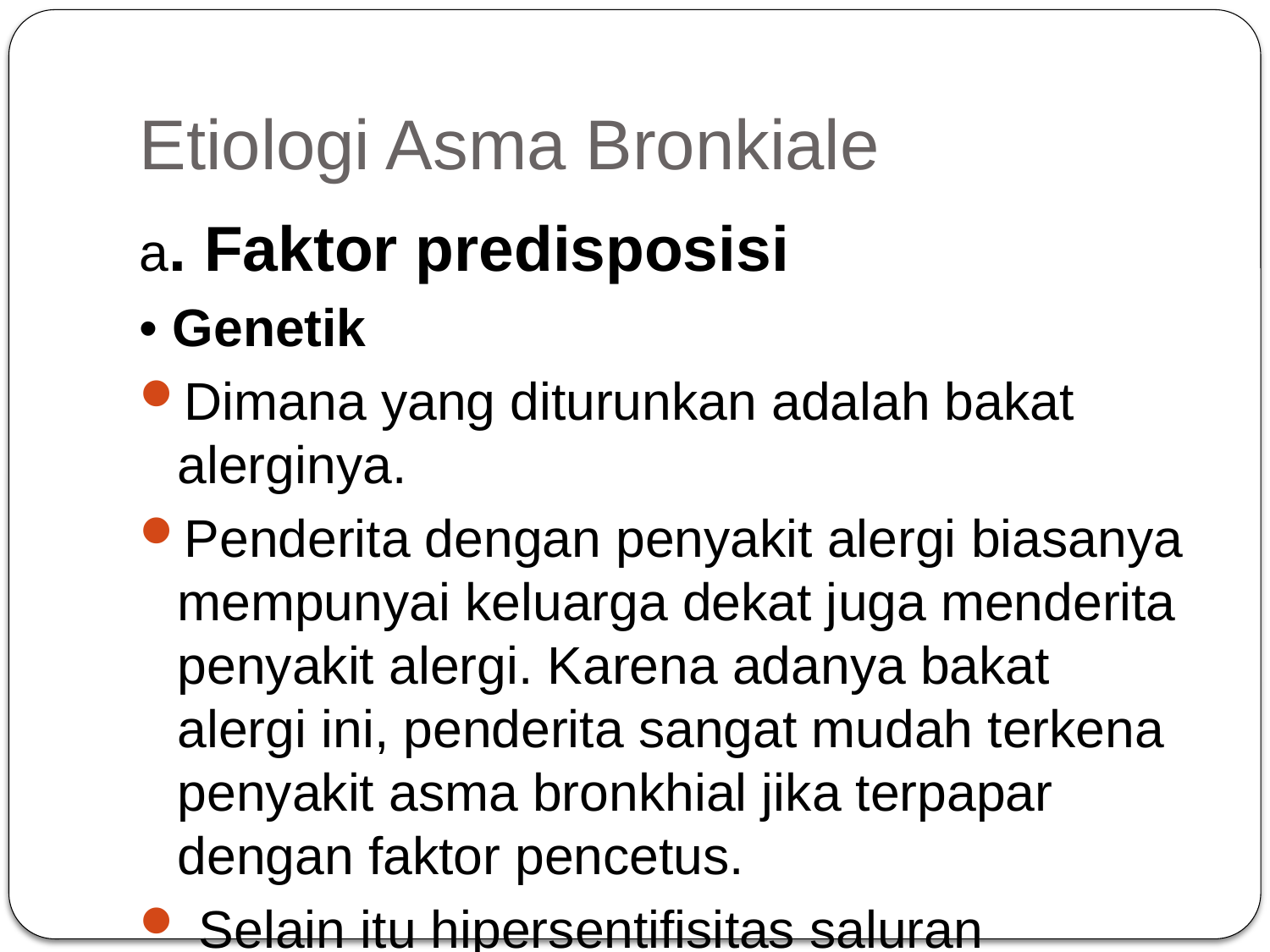

# Etiologi Asma Bronkiale
a. Faktor predisposisi
• Genetik
Dimana yang diturunkan adalah bakat alerginya.
Penderita dengan penyakit alergi biasanya mempunyai keluarga dekat juga menderita penyakit alergi. Karena adanya bakat alergi ini, penderita sangat mudah terkena penyakit asma bronkhial jika terpapar dengan faktor pencetus.
 Selain itu hipersentifisitas saluran pernafasannya juga bisa diturunkan.